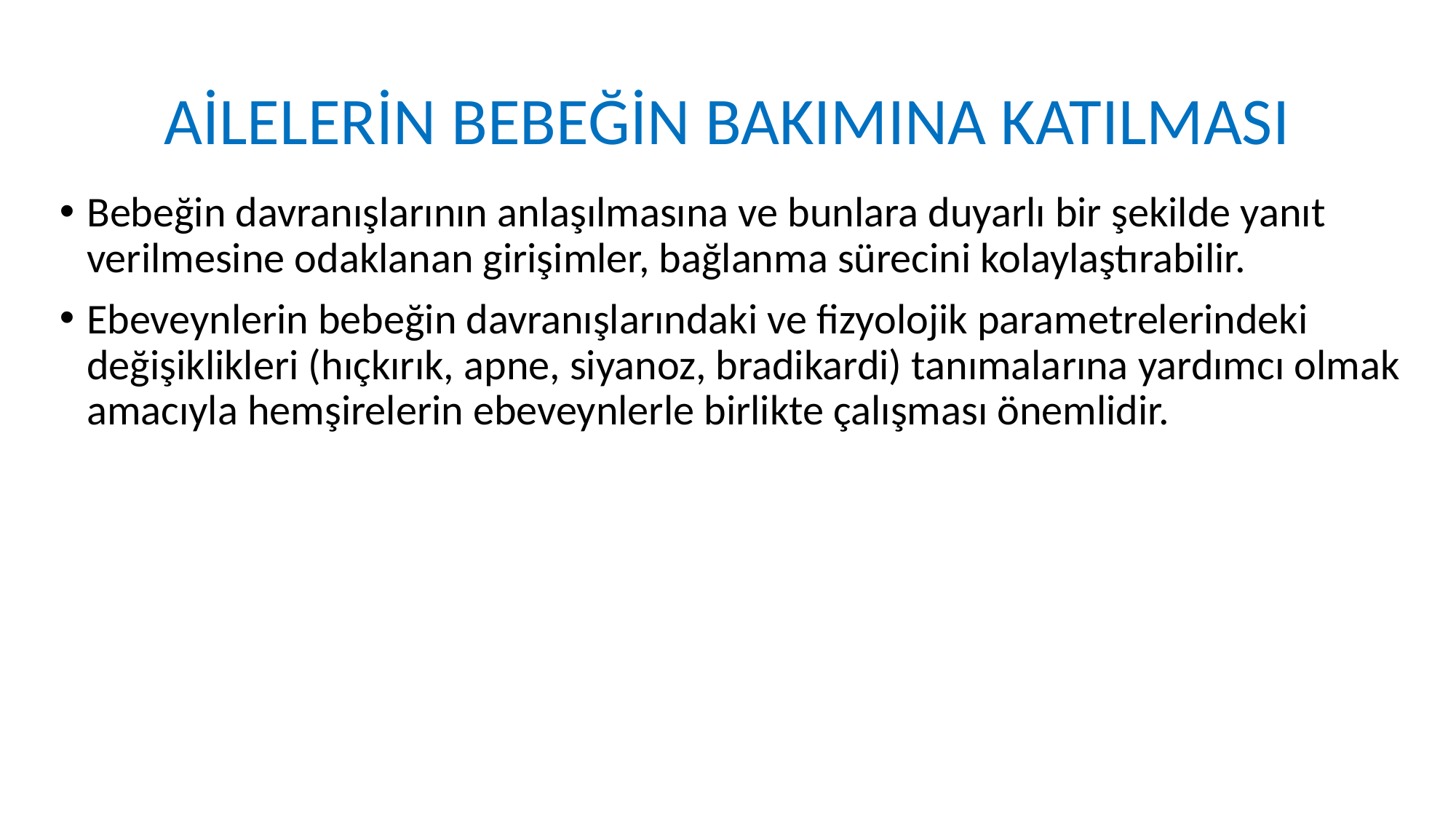

# AİLELERİN BEBEĞİN BAKIMINA KATILMASI
Bebeğin davranışlarının anlaşılmasına ve bunlara duyarlı bir şekilde yanıt verilmesine odaklanan girişimler, bağlanma sürecini kolaylaştırabilir.
Ebeveynlerin bebeğin davranışlarındaki ve fizyolojik parametrelerindeki değişiklikleri (hıçkırık, apne, siyanoz, bradikardi) tanımalarına yardımcı olmak amacıyla hemşirelerin ebeveynlerle birlikte çalışması önemlidir.